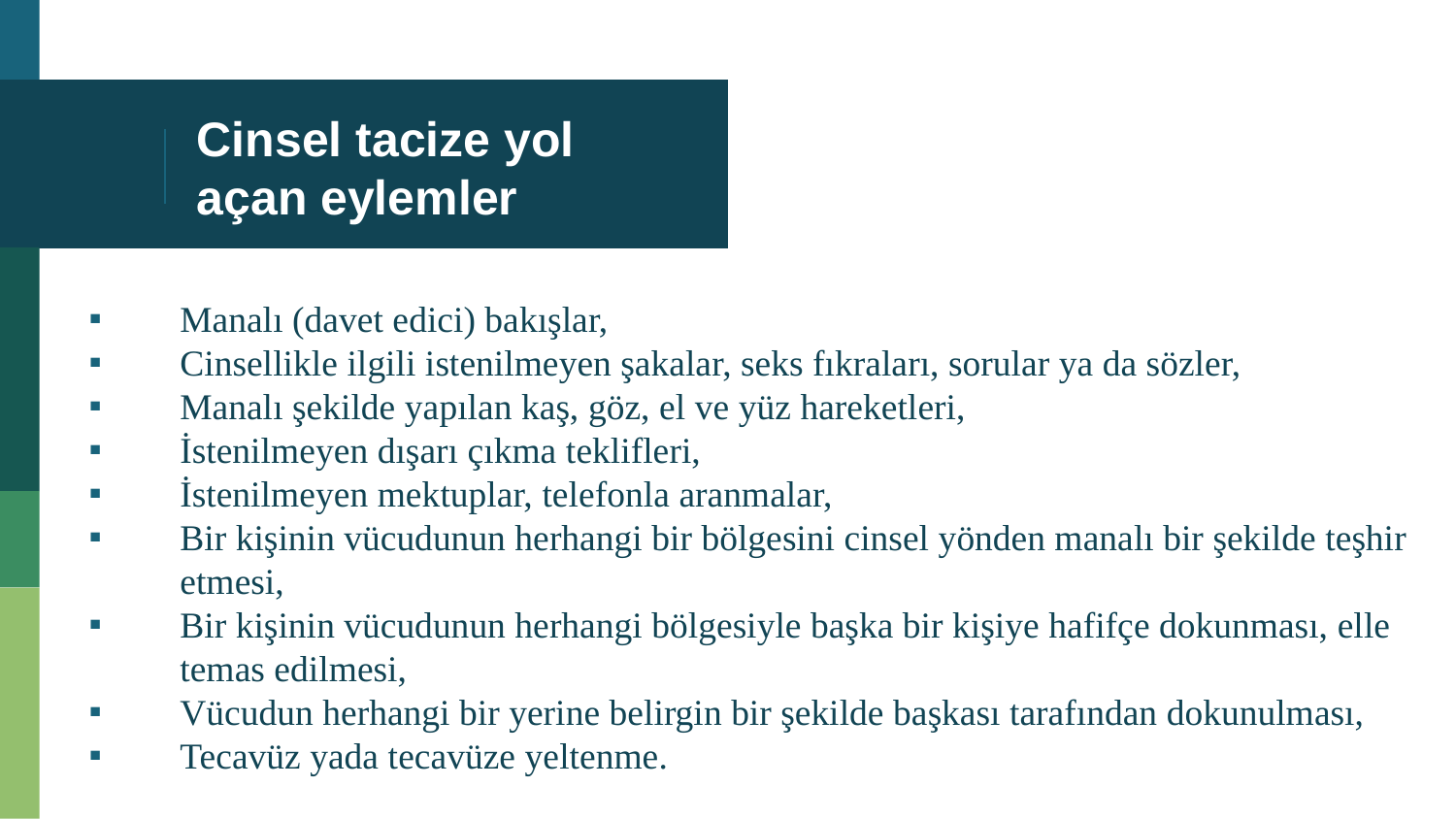

# Cinsel tacize yol açan eylemler
Manalı (davet edici) bakışlar,
Cinsellikle ilgili istenilmeyen şakalar, seks fıkraları, sorular ya da sözler,
Manalı şekilde yapılan kaş, göz, el ve yüz hareketleri,
İstenilmeyen dışarı çıkma teklifleri,
İstenilmeyen mektuplar, telefonla aranmalar,
Bir kişinin vücudunun herhangi bir bölgesini cinsel yönden manalı bir şekilde teşhir etmesi,
Bir kişinin vücudunun herhangi bölgesiyle başka bir kişiye hafifçe dokunması, elle temas edilmesi,
Vücudun herhangi bir yerine belirgin bir şekilde başkası tarafından dokunulması,
Tecavüz yada tecavüze yeltenme.